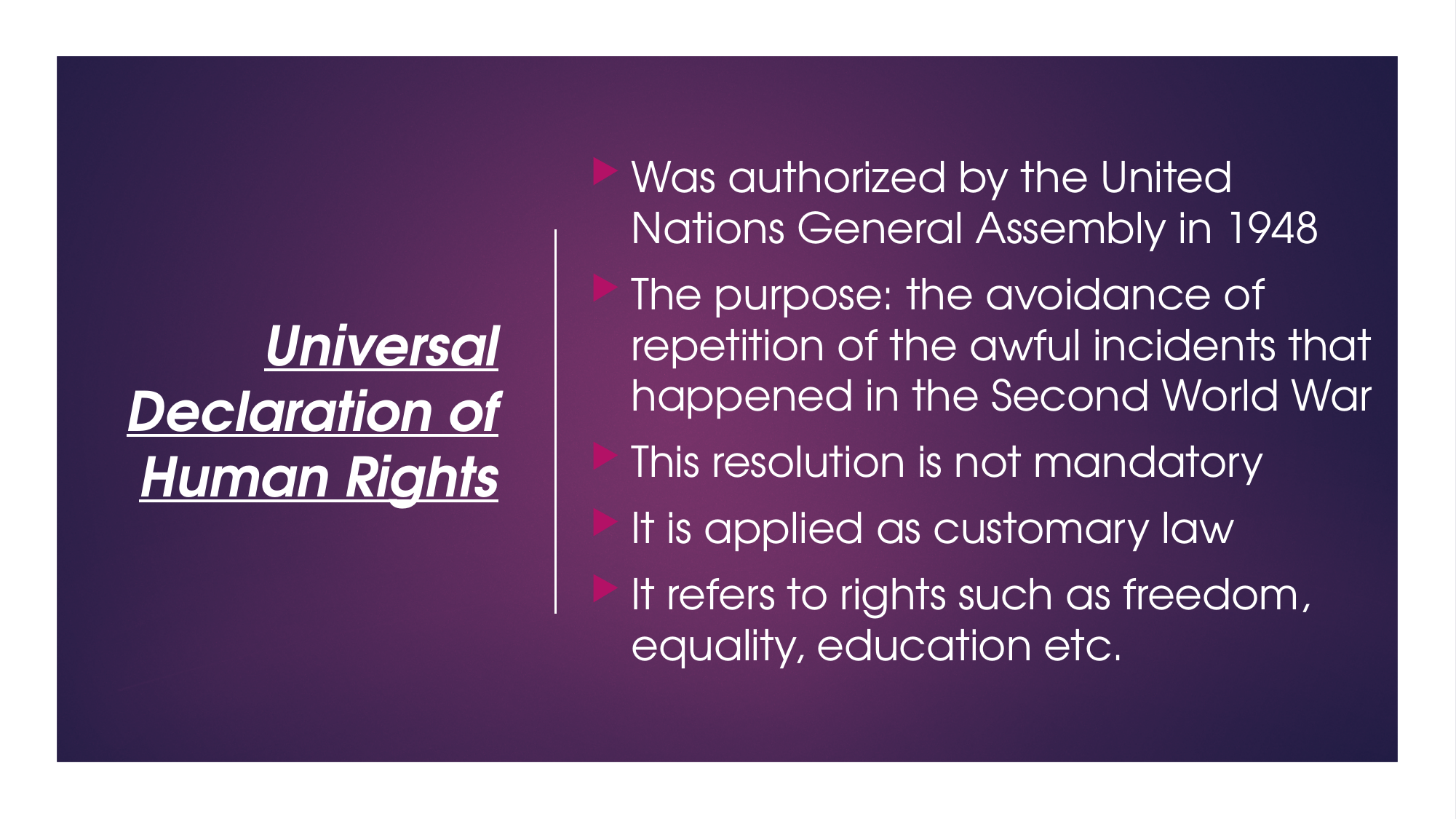

# Universal Declaration of Human Rights
Was authorized by the United Nations General Assembly in 1948
The purpose: the avoidance of repetition of the awful incidents that happened in the Second World War
This resolution is not mandatory
It is applied as customary law
It refers to rights such as freedom, equality, education etc.